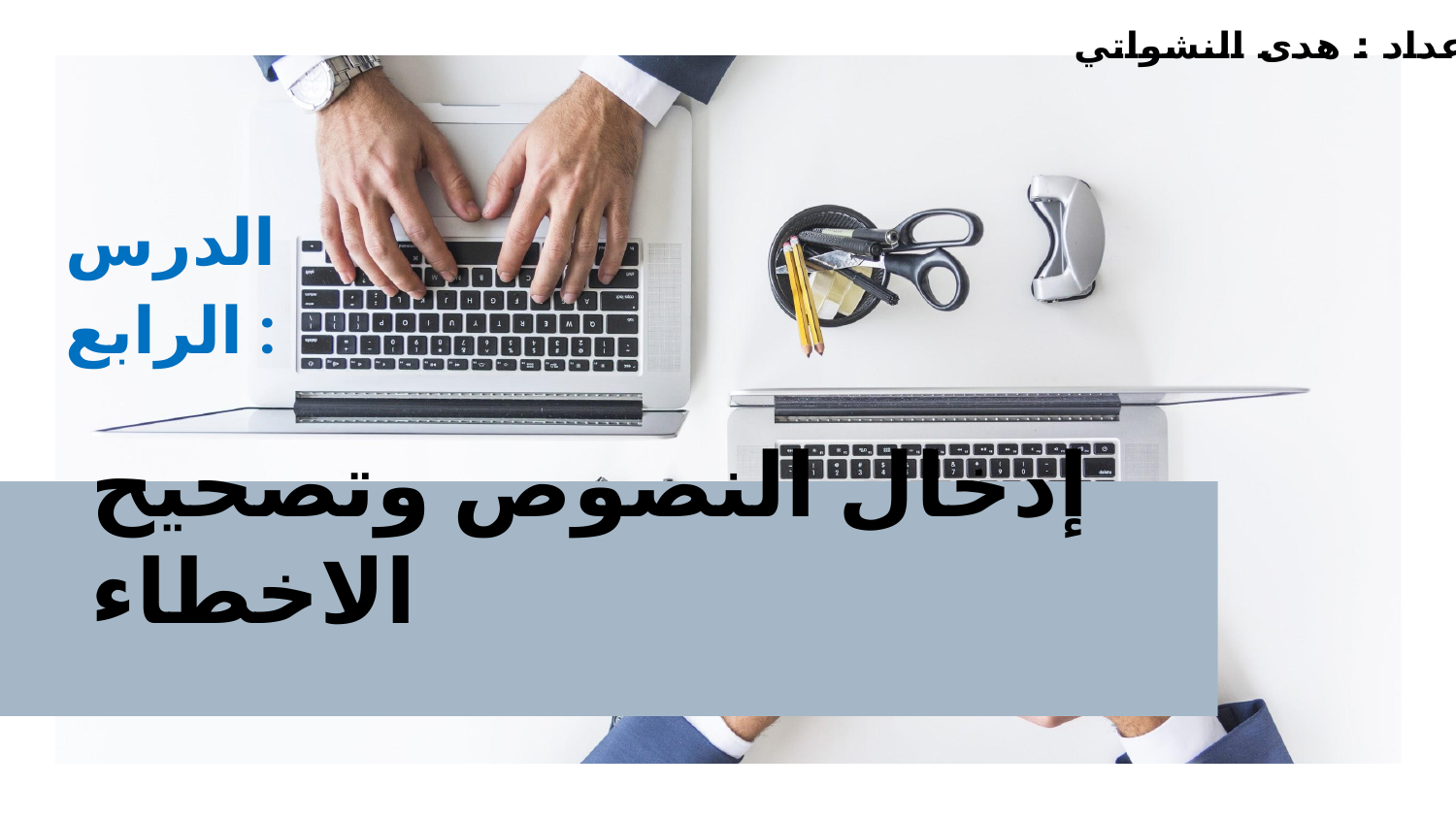

إعداد : هدى النشواتي
الدرس الرابع :

# إدخال النصوص وتصحيح الاخطاء